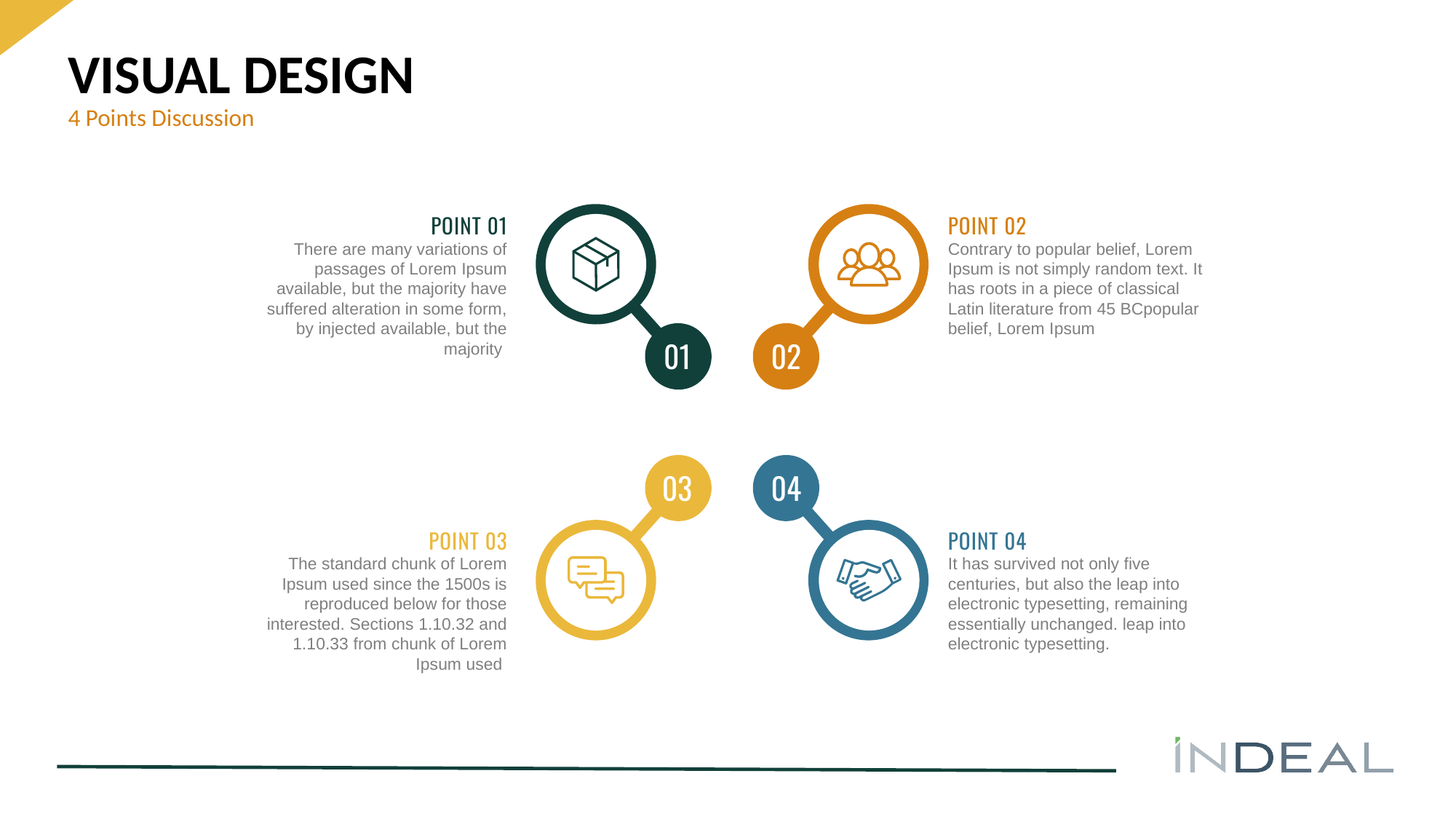

# VISUAL DESIGN
4 Points Discussion

POINT 01
There are many variations of passages of Lorem Ipsum available, but the majority have suffered alteration in some form, by injected available, but the majority
POINT 02
Contrary to popular belief, Lorem Ipsum is not simply random text. It has roots in a piece of classical Latin literature from 45 BCpopular belief, Lorem Ipsum
01
02
03
04
POINT 03
The standard chunk of Lorem Ipsum used since the 1500s is reproduced below for those interested. Sections 1.10.32 and 1.10.33 from chunk of Lorem Ipsum used
POINT 04
It has survived not only five centuries, but also the leap into electronic typesetting, remaining essentially unchanged. leap into electronic typesetting.